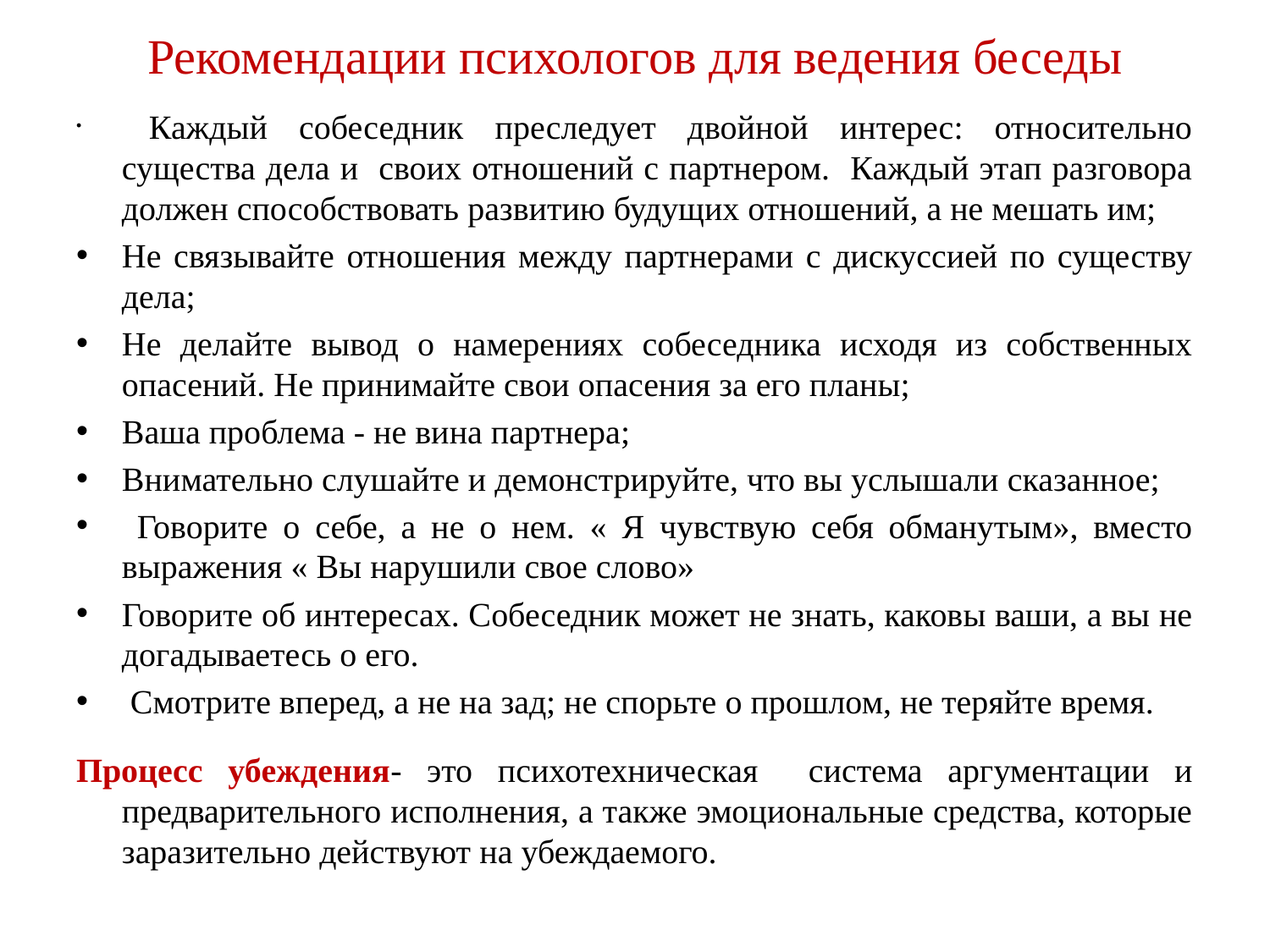

# Рекомендации психологов для ведения беседы
 Каждый собеседник преследует двойной интерес: относительно существа дела и  своих отношений с партнером.  Каждый этап разговора должен способствовать развитию будущих отношений, а не мешать им;
Не связывайте отношения между партнерами с дискуссией по существу дела;
Не делайте вывод о намерениях собеседника исходя из собственных опасений. Не принимайте свои опасения за его планы;
Ваша проблема - не вина партнера;
Внимательно слушайте и демонстрируйте, что вы услышали сказанное;
 Говорите о себе, а не о нем. « Я чувствую себя обманутым», вместо выражения « Вы нарушили свое слово»
Говорите об интересах. Собеседник может не знать, каковы ваши, а вы не догадываетесь о его.
 Смотрите вперед, а не на зад; не спорьте о прошлом, не теряйте время.

Процесс убеждения- это психотехническая  система аргументации и предварительного исполнения, а также эмоциональные средства, которые заразительно действуют на убеждаемого.